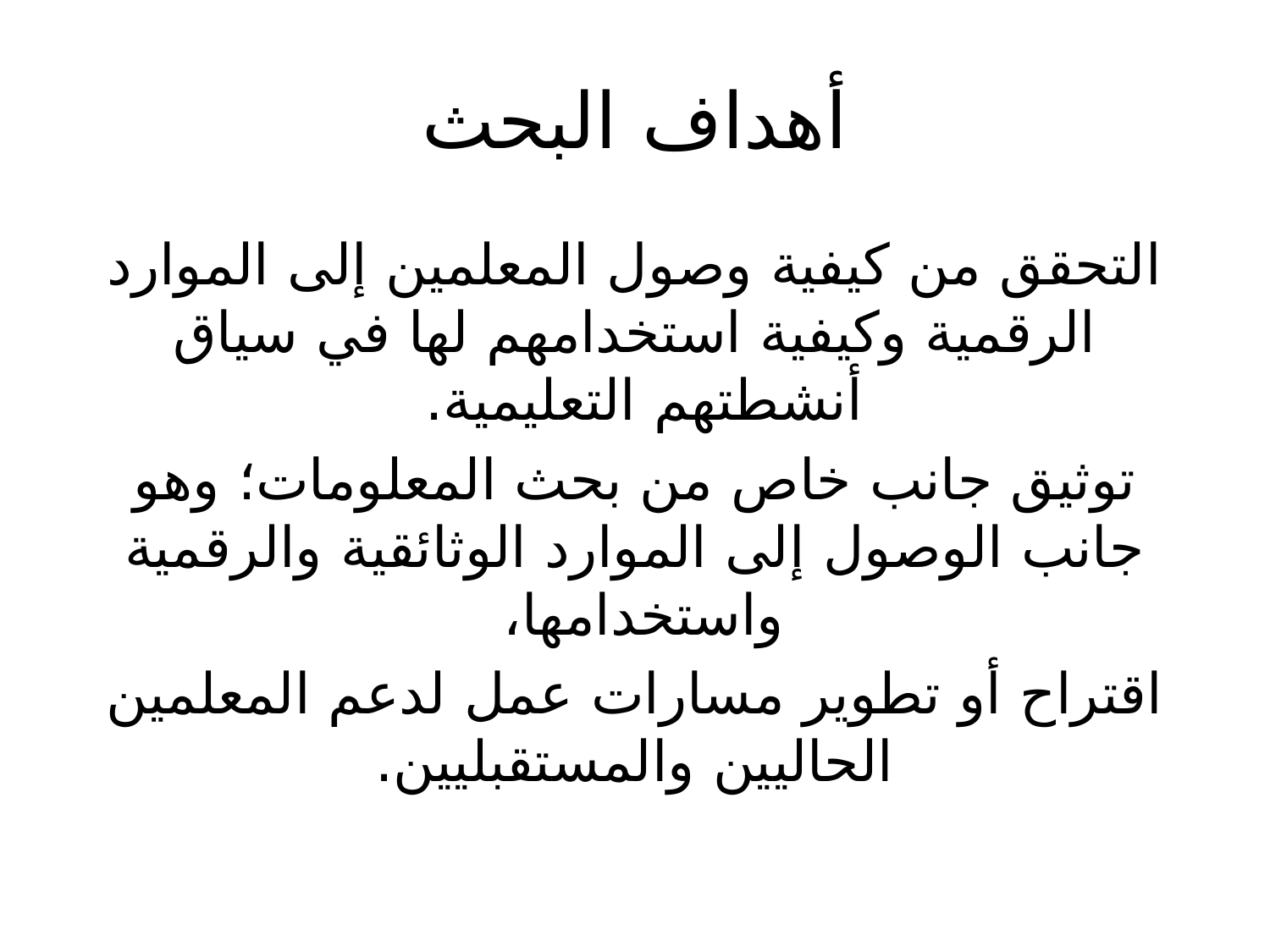

# أهداف البحث
التحقق من كيفية وصول المعلمين إلى الموارد الرقمية وكيفية استخدامهم لها في سياق أنشطتهم التعليمية.
توثيق جانب خاص من بحث المعلومات؛ وهو جانب الوصول إلى الموارد الوثائقية والرقمية واستخدامها،
اقتراح أو تطوير مسارات عمل لدعم المعلمين الحاليين والمستقبليين.